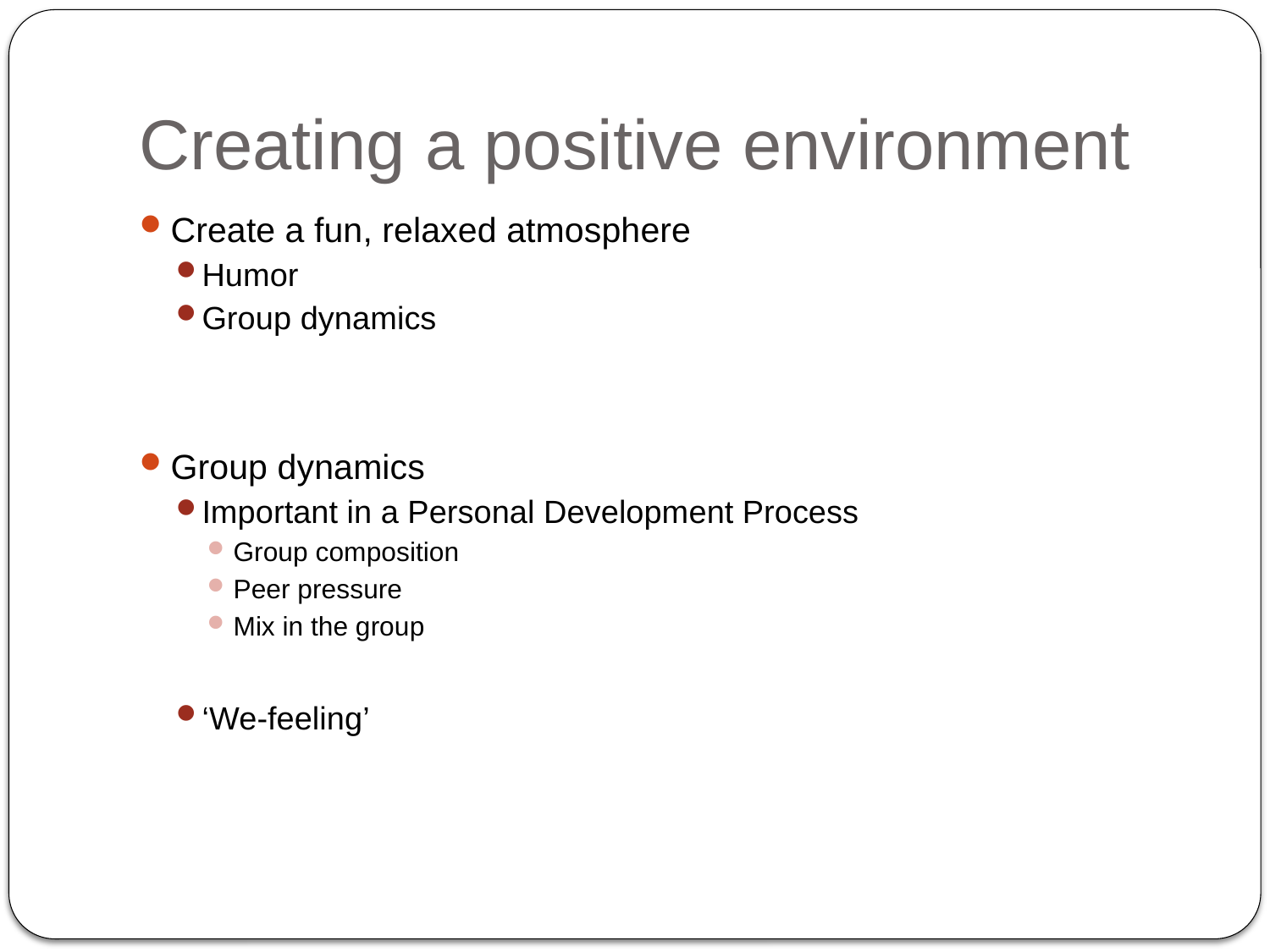

# Creating a positive environment
Create a fun, relaxed atmosphere
Humor
Group dynamics

Group dynamics
Important in a Personal Development Process
Group composition
Peer pressure
Mix in the group

‘We-feeling’